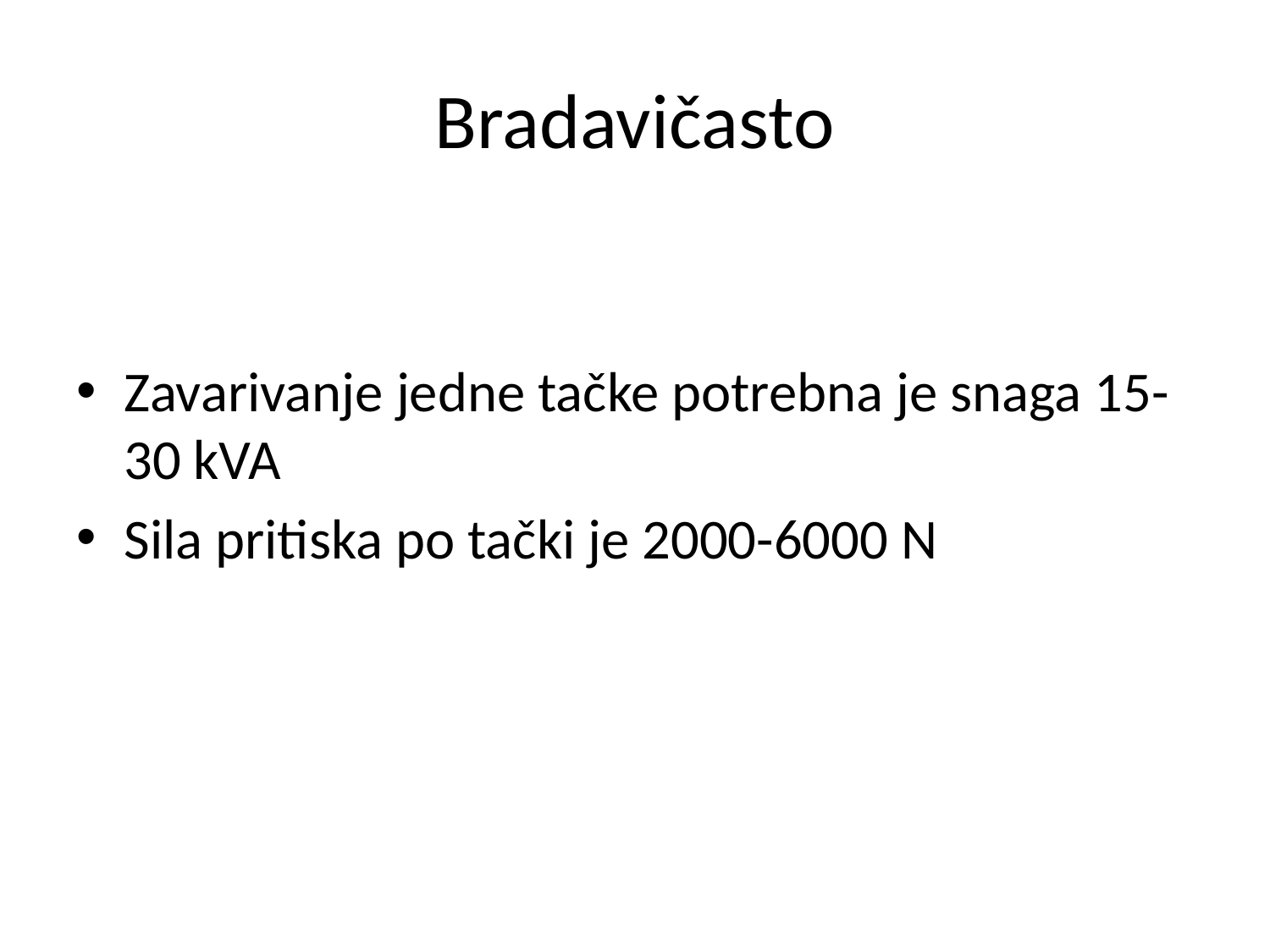

# Bradavičasto
Zavarivanje jedne tačke potrebna je snaga 15-30 kVA
Sila pritiska po tački je 2000-6000 N